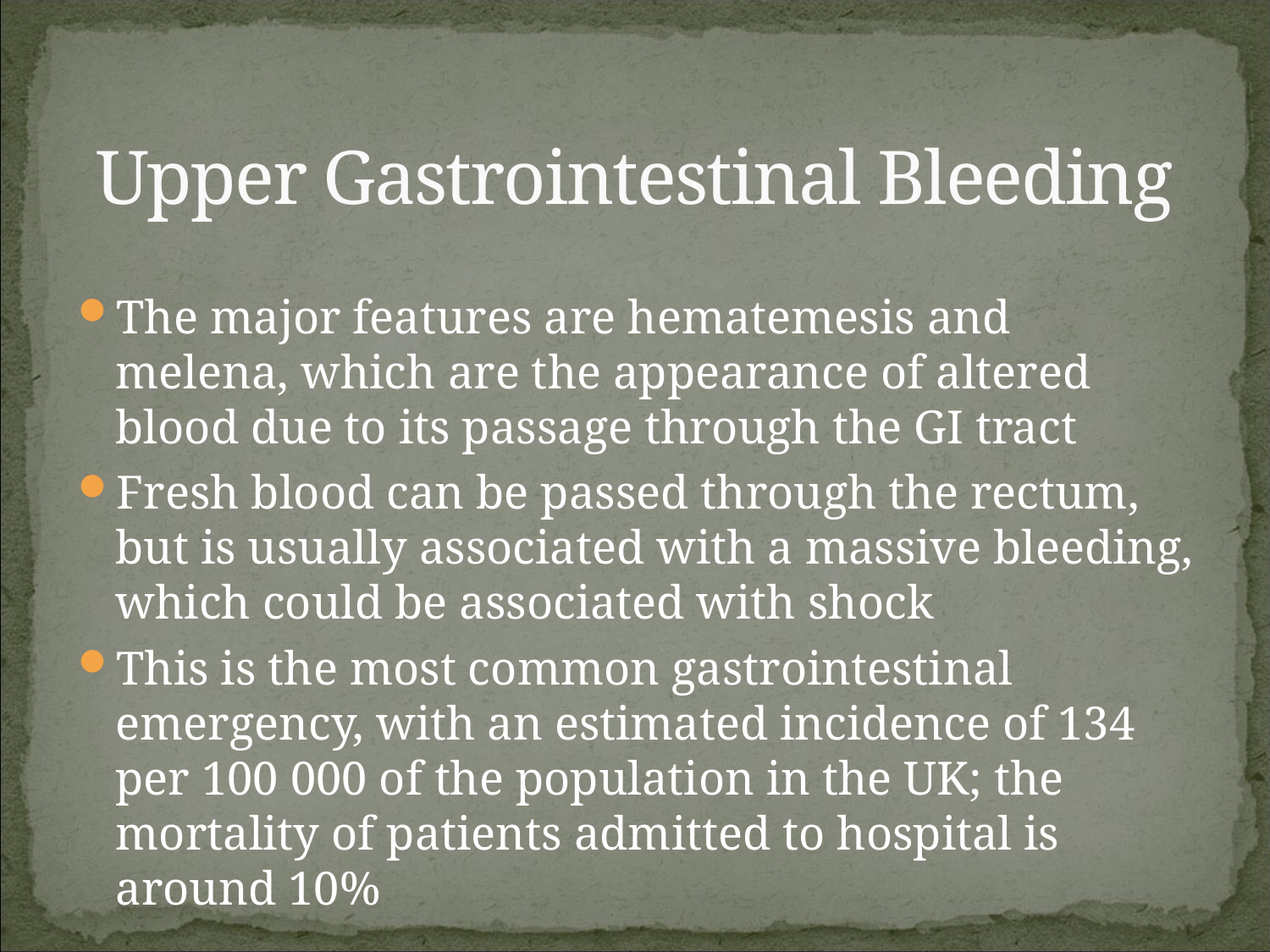

# Upper Gastrointestinal Bleeding
The major features are hematemesis and melena, which are the appearance of altered blood due to its passage through the GI tract
Fresh blood can be passed through the rectum, but is usually associated with a massive bleeding, which could be associated with shock
This is the most common gastrointestinal emergency, with an estimated incidence of 134 per 100 000 of the population in the UK; the mortality of patients admitted to hospital is around 10%